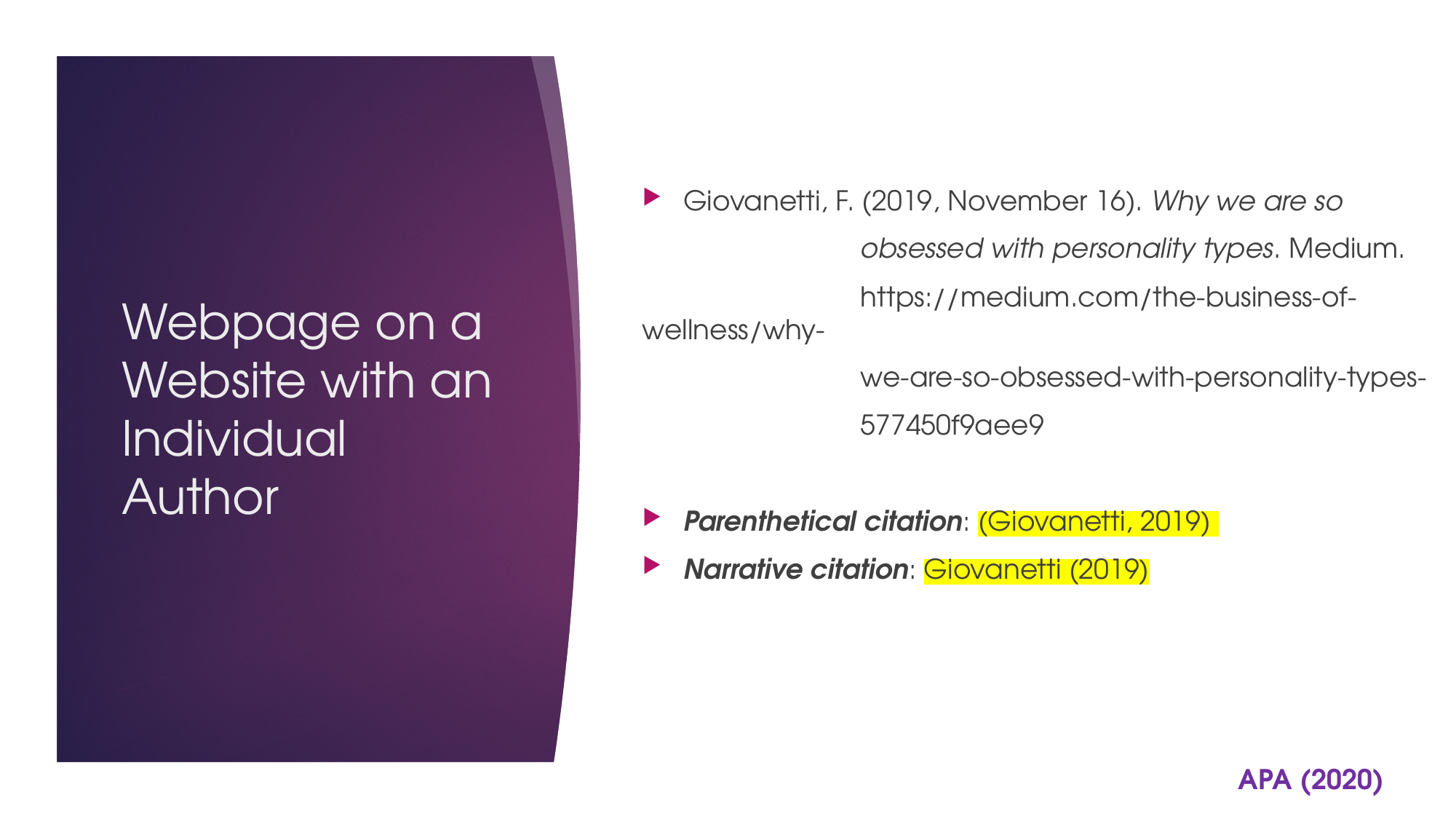

Giovanetti, F. (2019, November 16). Why we are so
		obsessed with personality types. Medium.
		https://medium.com/the-business-of-wellness/why-
		we-are-so-obsessed-with-personality-types-
		577450f9aee9

Parenthetical citation: (Giovanetti, 2019)
Narrative citation: Giovanetti (2019)

# Webpage on a Website with an Individual Author

APA (2020)